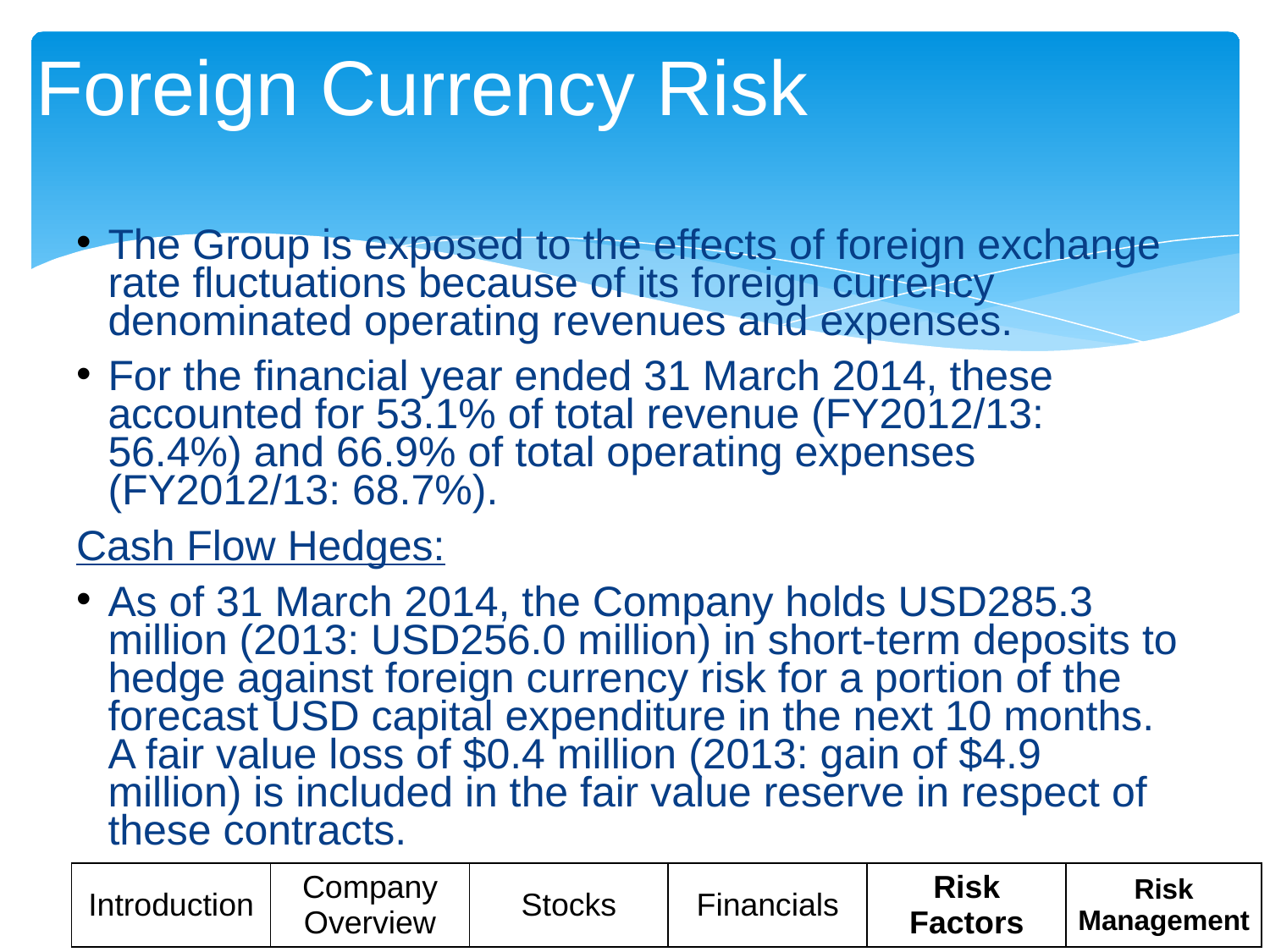

# Foreign Currency Risk
The Group is exposed to the effects of foreign exchange rate fluctuations because of its foreign currency denominated operating revenues and expenses.
For the financial year ended 31 March 2014, these accounted for 53.1% of total revenue (FY2012/13: 56.4%) and 66.9% of total operating expenses (FY2012/13: 68.7%).
Cash Flow Hedges:
As of 31 March 2014, the Company holds USD285.3 million (2013: USD256.0 million) in short-term deposits to hedge against foreign currency risk for a portion of the forecast USD capital expenditure in the next 10 months. A fair value loss of $0.4 million (2013: gain of $4.9 million) is included in the fair value reserve in respect of these contracts.